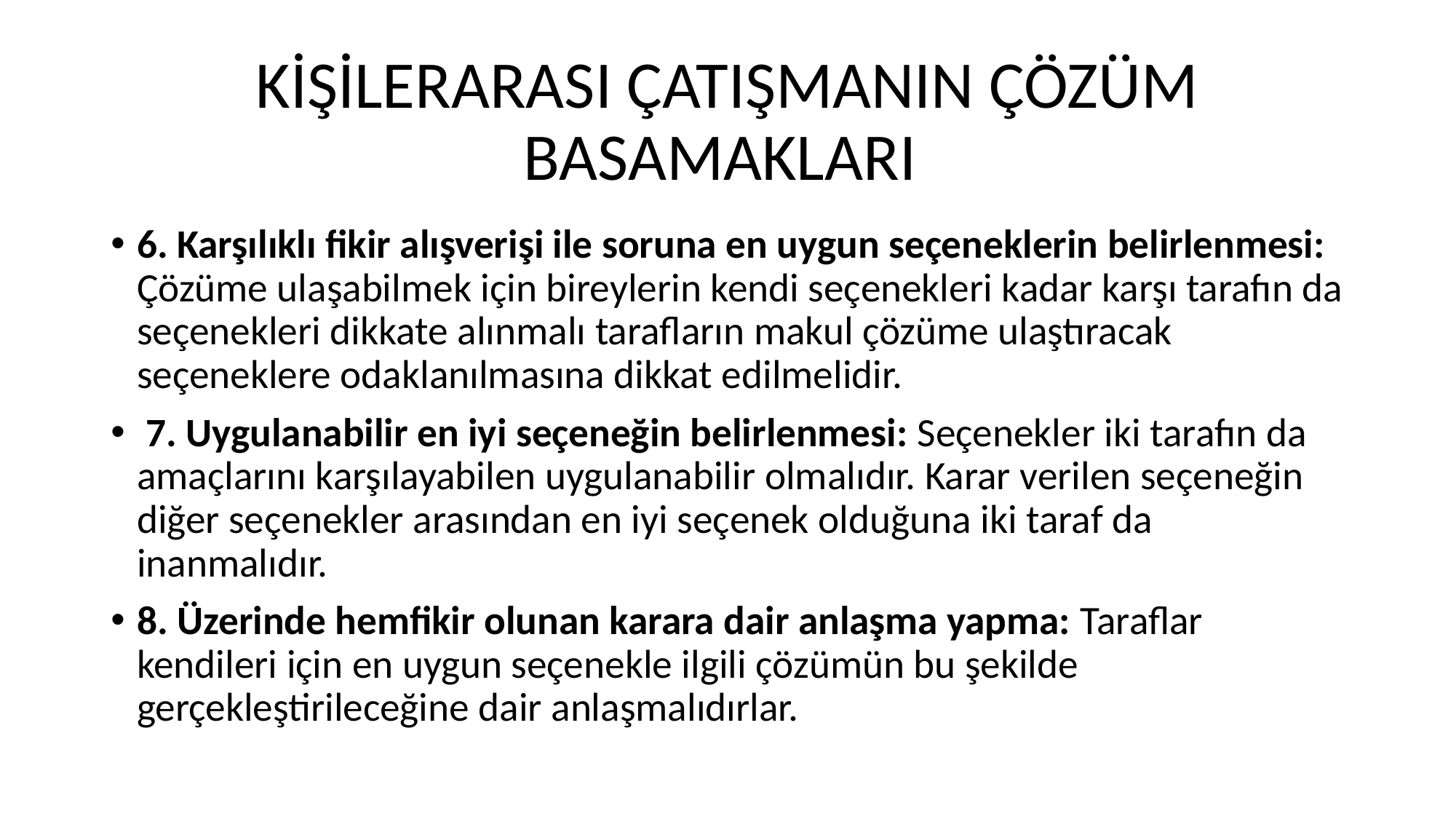

# KİŞİLERARASI ÇATIŞMANIN ÇÖZÜM BASAMAKLARI
6. Karşılıklı fikir alışverişi ile soruna en uygun seçeneklerin belirlenmesi: Çözüme ulaşabilmek için bireylerin kendi seçenekleri kadar karşı tarafın da seçenekleri dikkate alınmalı tarafların makul çözüme ulaştıracak seçeneklere odaklanılmasına dikkat edilmelidir.
 7. Uygulanabilir en iyi seçeneğin belirlenmesi: Seçenekler iki tarafın da amaçlarını karşılayabilen uygulanabilir olmalıdır. Karar verilen seçeneğin diğer seçenekler arasından en iyi seçenek olduğuna iki taraf da inanmalıdır.
8. Üzerinde hemfikir olunan karara dair anlaşma yapma: Taraflar kendileri için en uygun seçenekle ilgili çözümün bu şekilde gerçekleştirileceğine dair anlaşmalıdırlar.